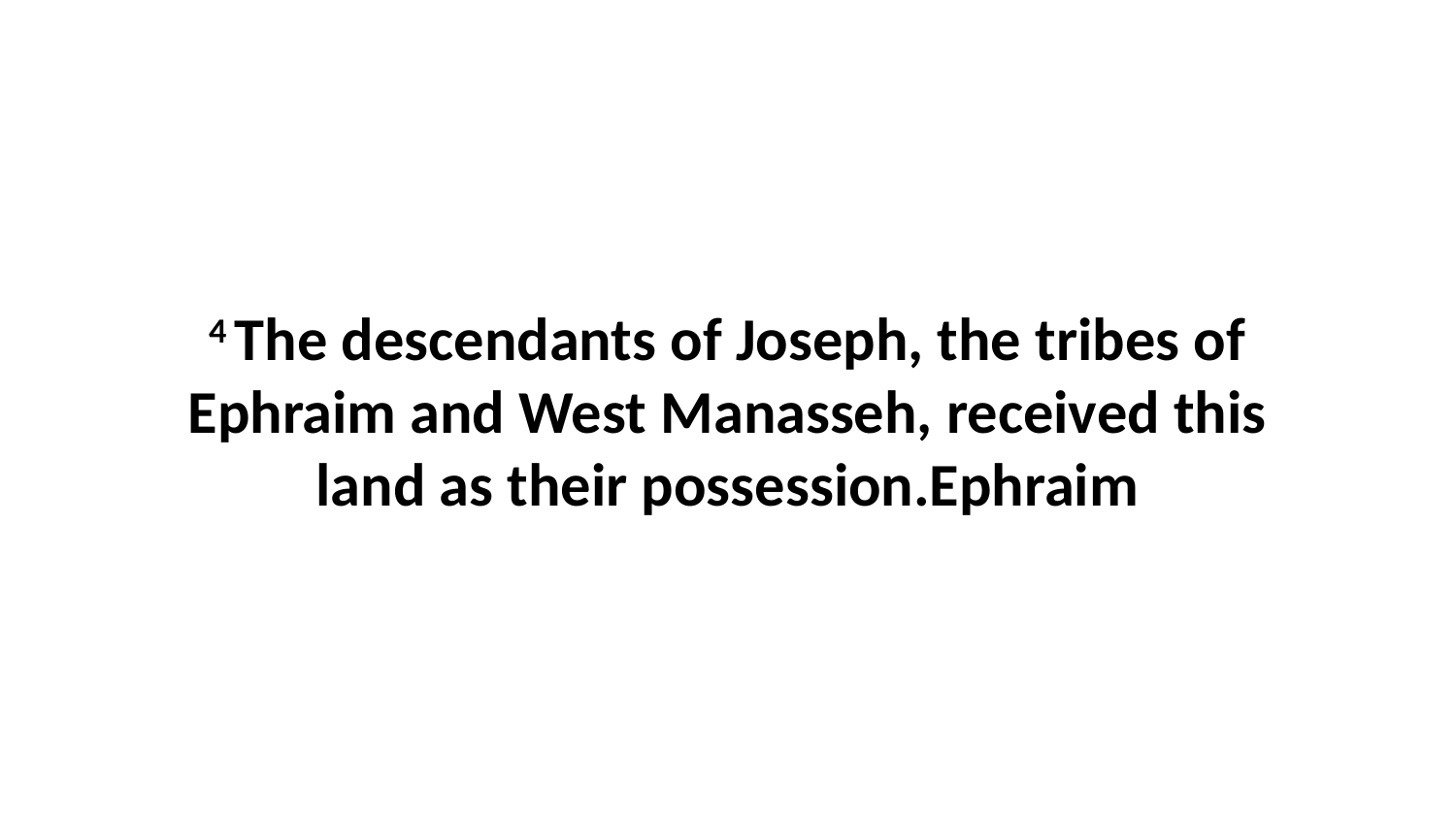

4 The descendants of Joseph, the tribes of Ephraim and West Manasseh, received this land as their possession.Ephraim